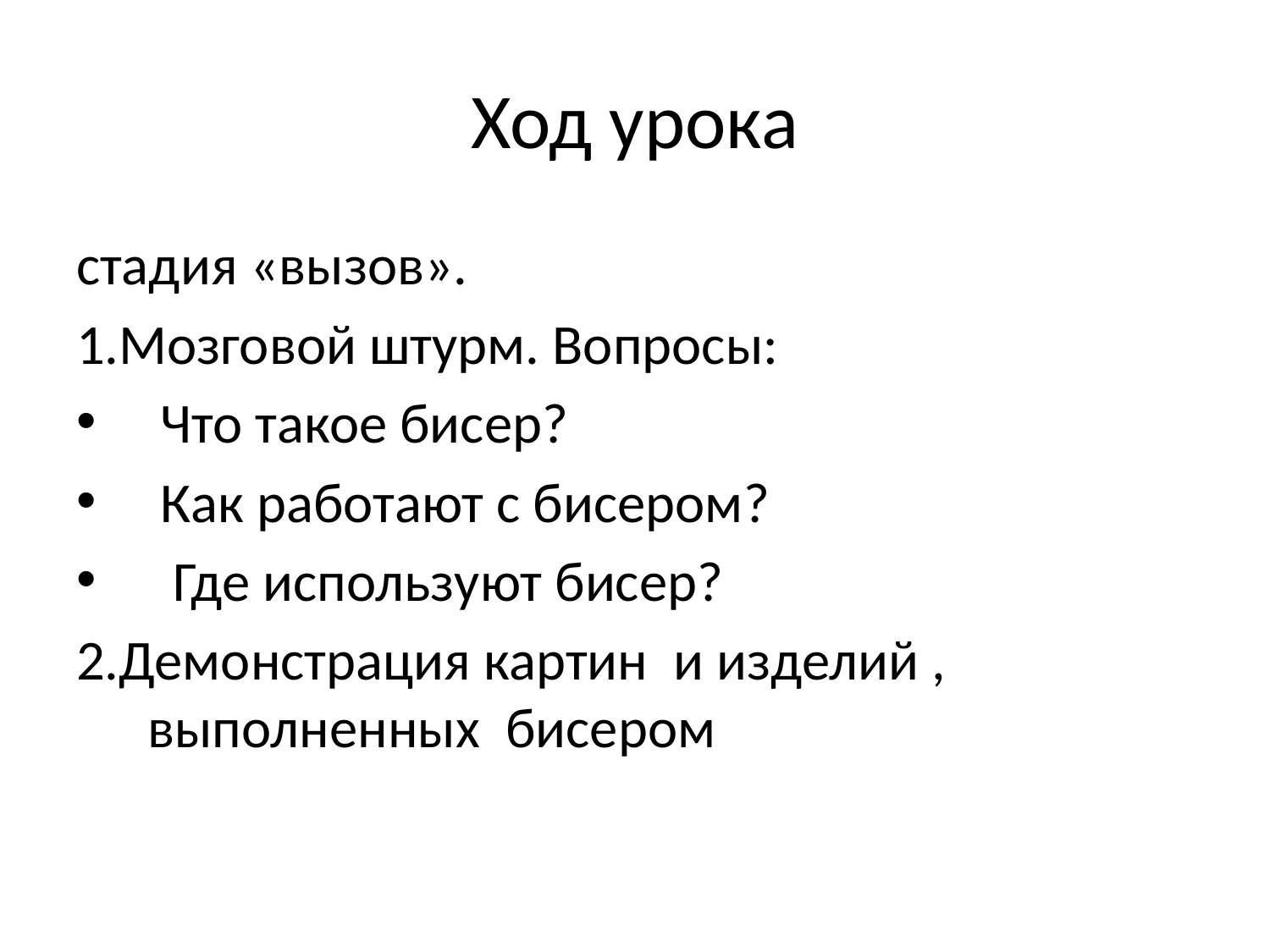

# Ход урока
стадия «вызов».
1.Мозговой штурм. Вопросы:
 Что такое бисер?
 Как работают с бисером?
  Где используют бисер?
2.Демонстрация картин  и изделий , выполненных  бисером